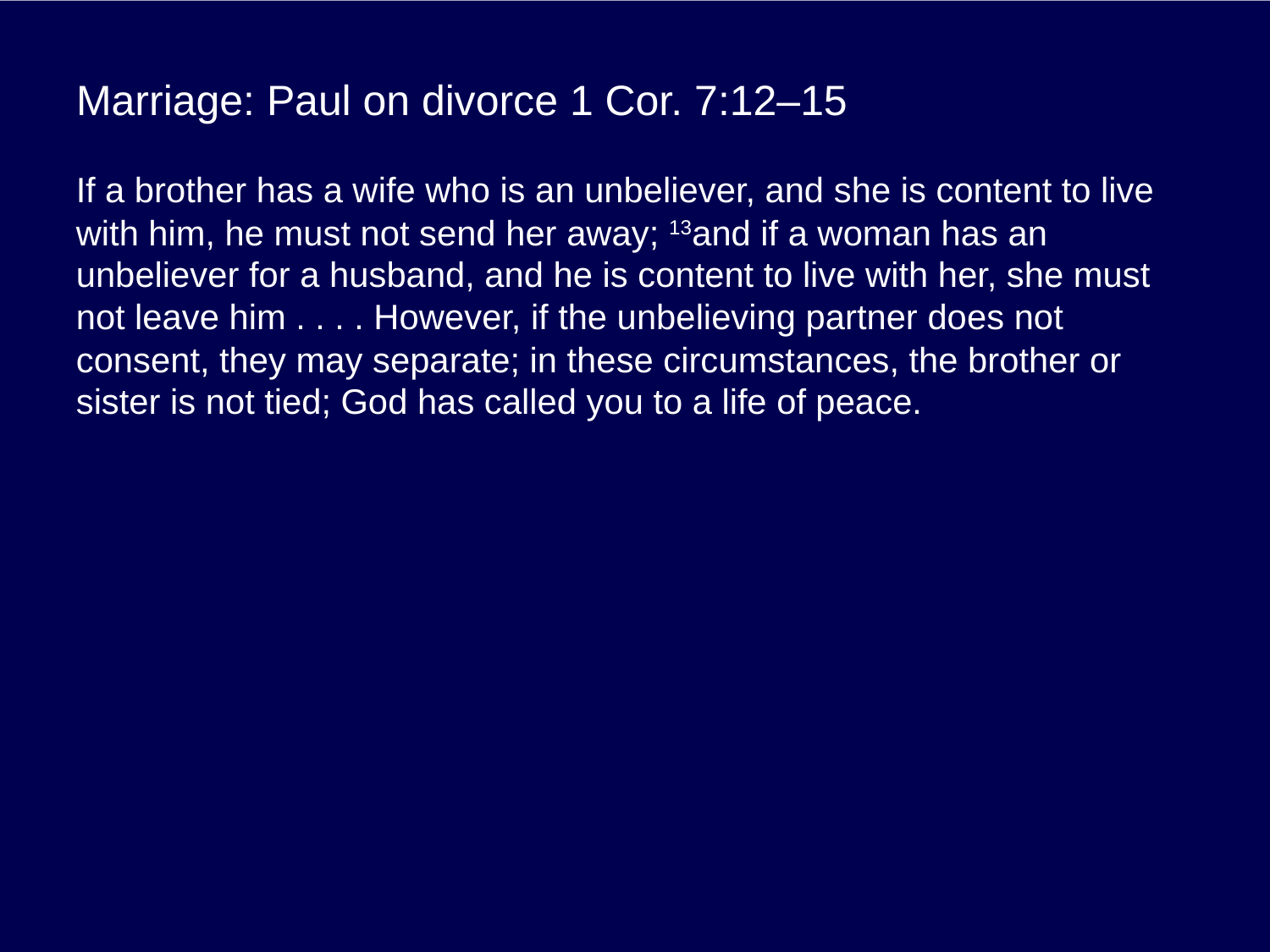

# Marriage: Paul on divorce 1 Cor. 7:12–15
If a brother has a wife who is an unbeliever, and she is content to live with him, he must not send her away; 13and if a woman has an unbeliever for a husband, and he is content to live with her, she must not leave him . . . . However, if the unbelieving partner does not consent, they may separate; in these circumstances, the brother or sister is not tied; God has called you to a life of peace.